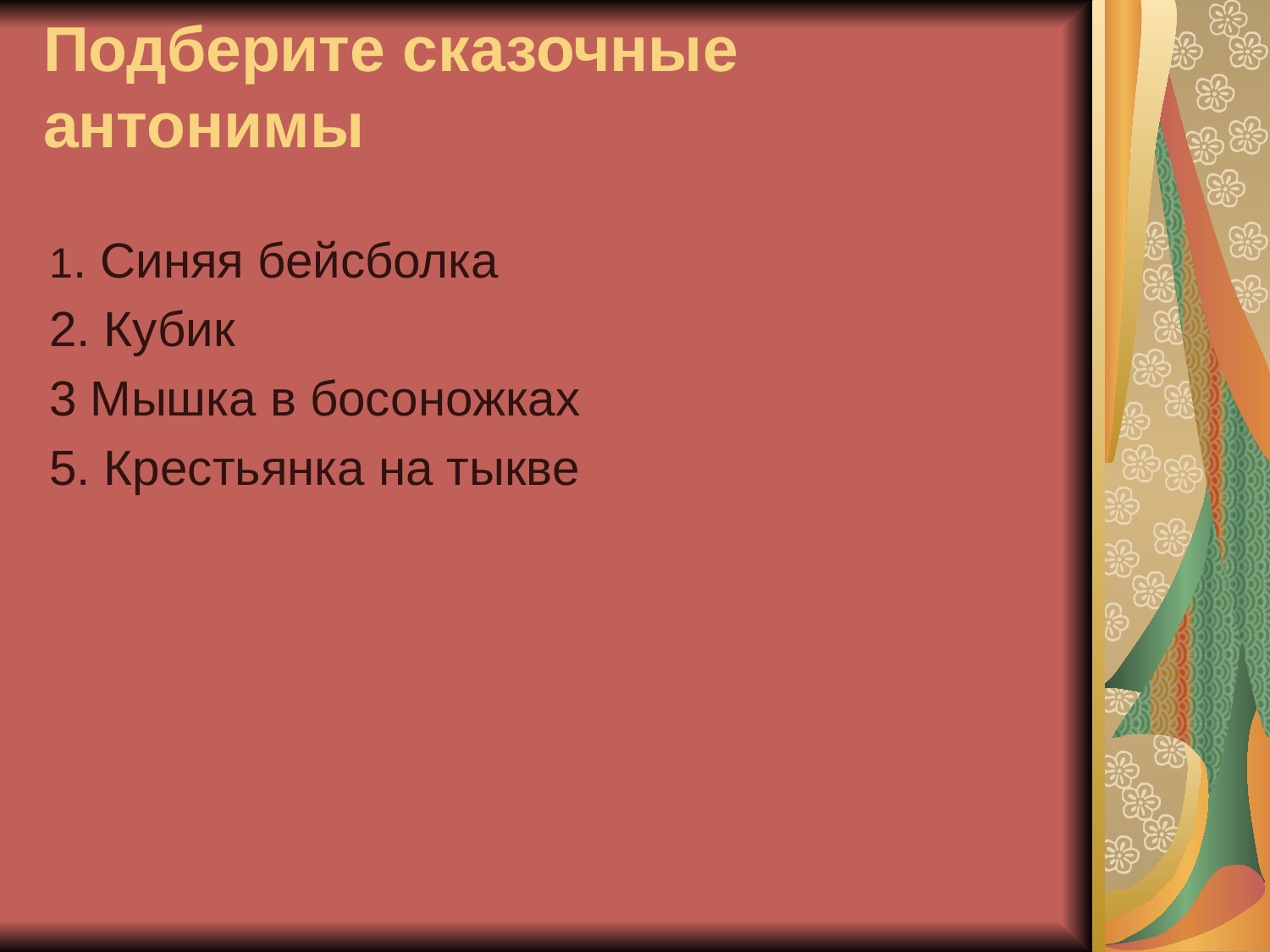

# Подберите сказочные антонимы
1. Синяя бейсболка
2. Кубик
3 Мышка в босоножках
5. Крестьянка на тыкве